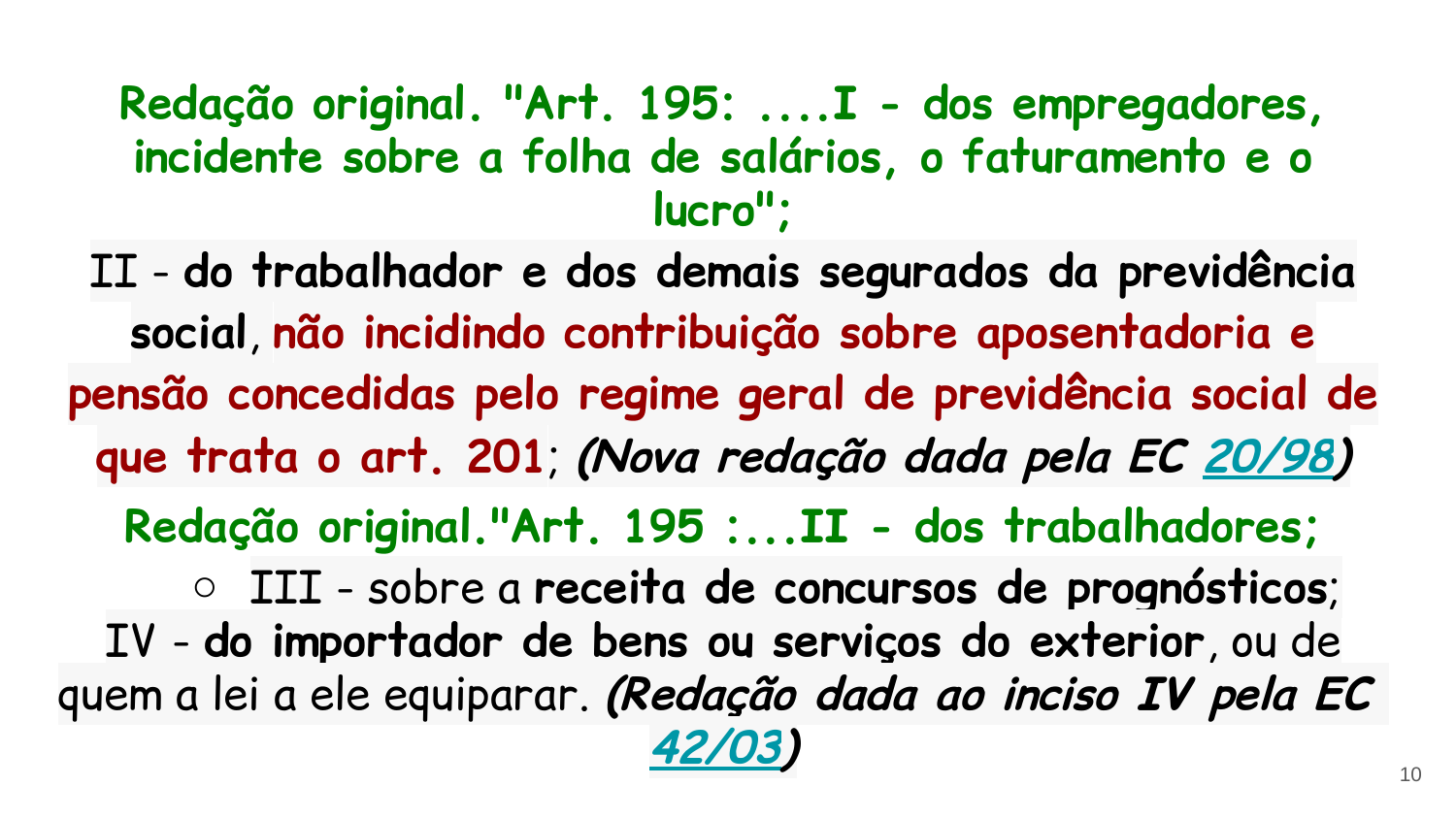

Redação original. "Art. 195: ....I - dos empregadores, incidente sobre a folha de salários, o faturamento e o lucro";
II - do trabalhador e dos demais segurados da previdência social, não incidindo contribuição sobre aposentadoria e pensão concedidas pelo regime geral de previdência social de que trata o art. 201; (Nova redação dada pela EC 20/98)
Redação original."Art. 195 :...II - dos trabalhadores;
III - sobre a receita de concursos de prognósticos;
IV - do importador de bens ou serviços do exterior, ou de quem a lei a ele equiparar. (Redação dada ao inciso IV pela EC 42/03)

10